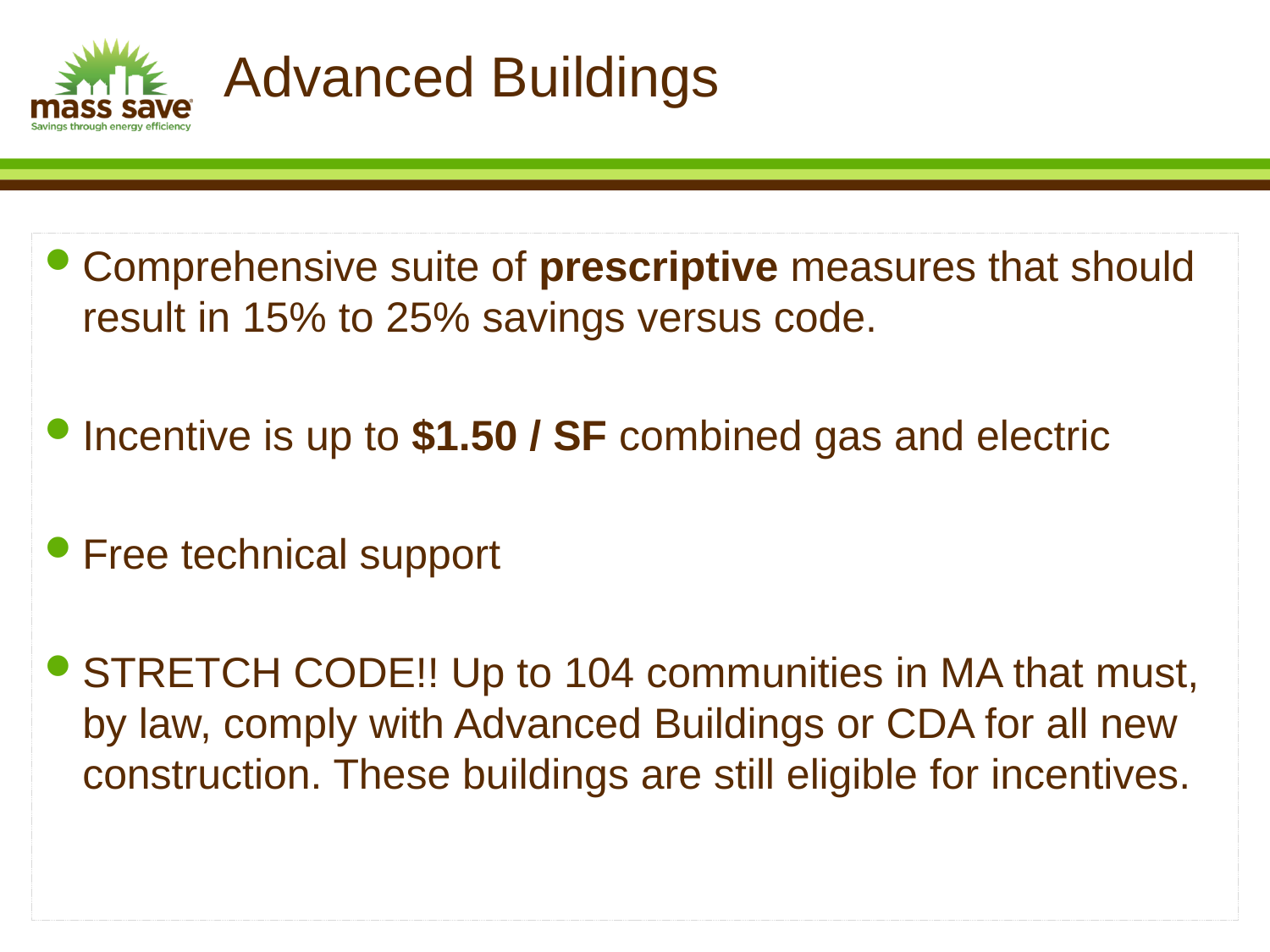

# Advanced Buildings
Comprehensive suite of prescriptive measures that should result in 15% to 25% savings versus code.

Incentive is up to $1.50 / SF combined gas and electric

Free technical support

STRETCH CODE!! Up to 104 communities in MA that must, by law, comply with Advanced Buildings or CDA for all new construction. These buildings are still eligible for incentives.